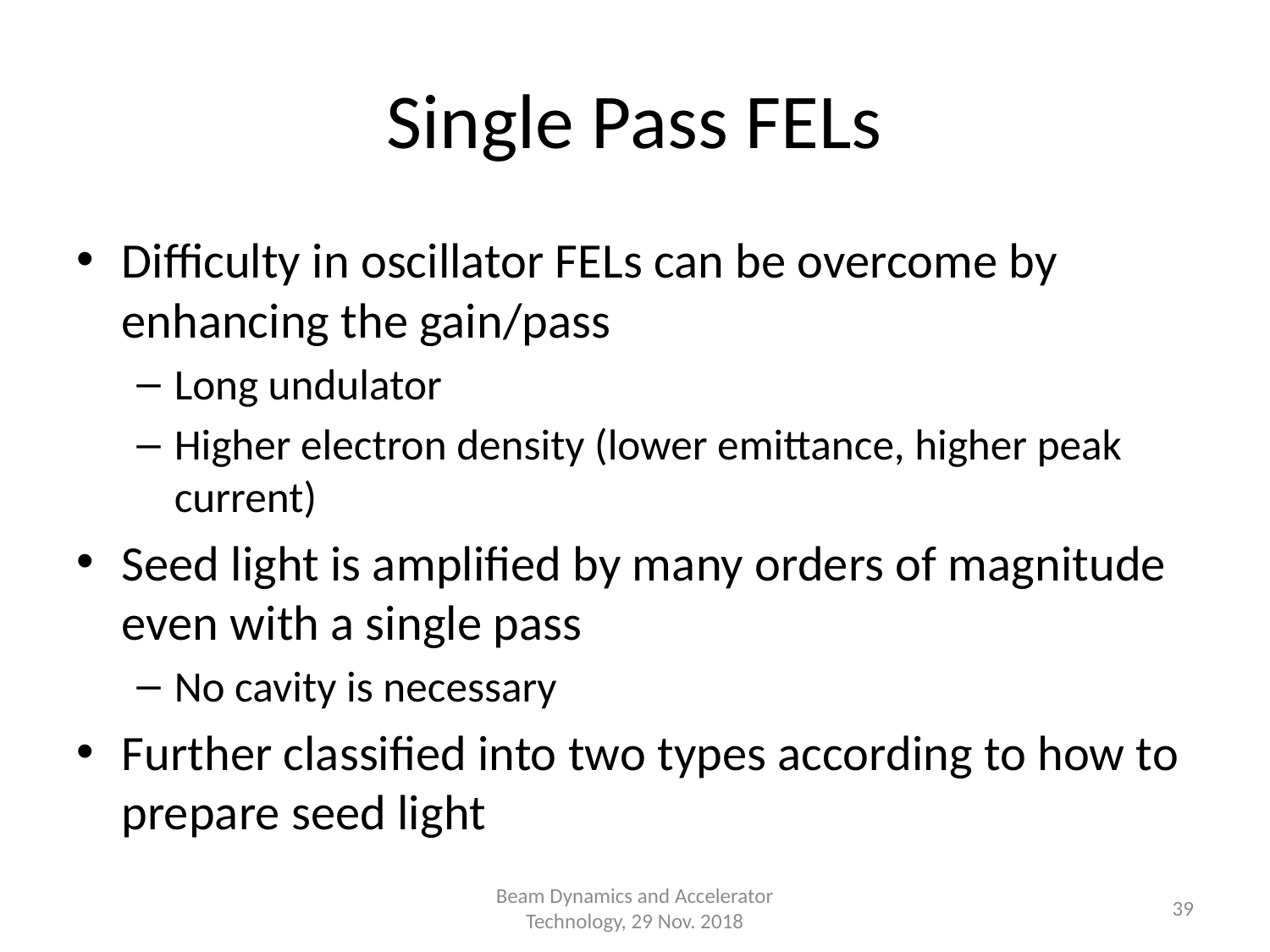

# Single Pass FELs
Difficulty in oscillator FELs can be overcome by enhancing the gain/pass
Long undulator
Higher electron density (lower emittance, higher peak current)
Seed light is amplified by many orders of magnitude even with a single pass
No cavity is necessary
Further classified into two types according to how to prepare seed light
Beam Dynamics and Accelerator Technology, 29 Nov. 2018
39